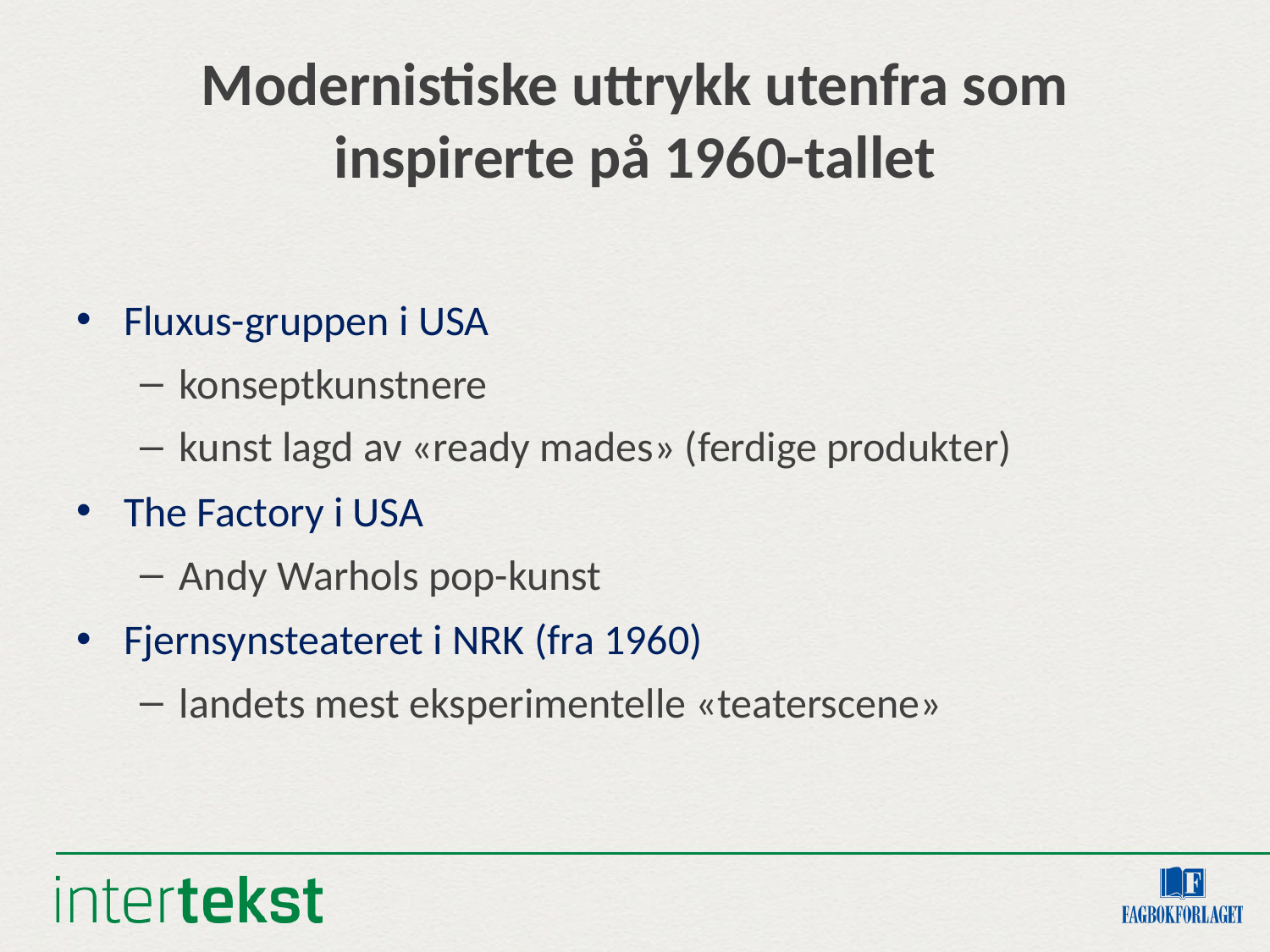

# Modernistiske uttrykk utenfra som inspirerte på 1960-tallet

Fluxus-gruppen i USA
konseptkunstnere
kunst lagd av «ready mades» (ferdige produkter)
The Factory i USA
Andy Warhols pop-kunst
Fjernsynsteateret i NRK (fra 1960)
landets mest eksperimentelle «teaterscene»